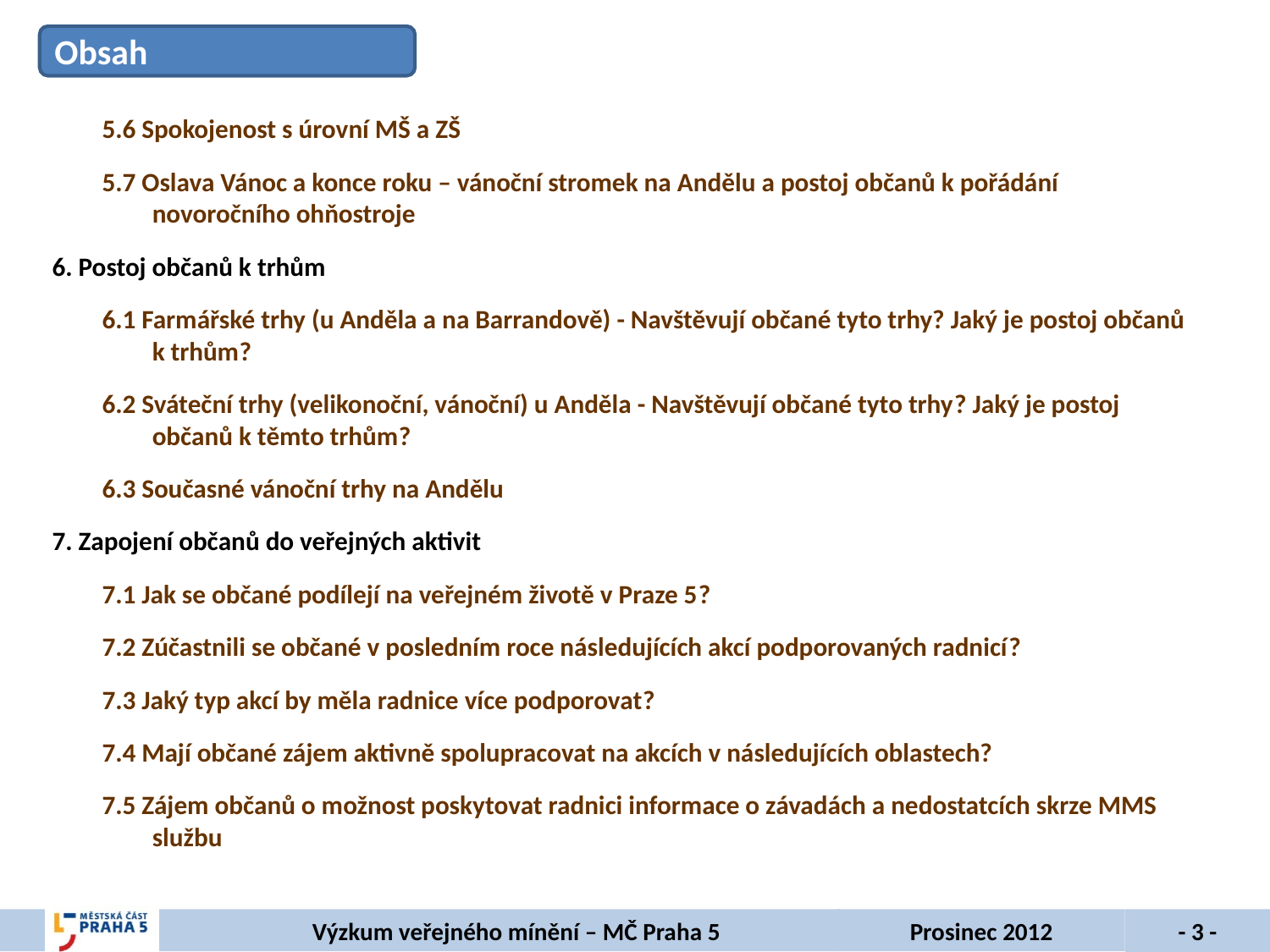

Obsah
5.6 Spokojenost s úrovní MŠ a ZŠ
5.7 Oslava Vánoc a konce roku – vánoční stromek na Andělu a postoj občanů k pořádání novoročního ohňostroje
6. Postoj občanů k trhům
6.1 Farmářské trhy (u Anděla a na Barrandově) - Navštěvují občané tyto trhy? Jaký je postoj občanů k trhům?
6.2 Sváteční trhy (velikonoční, vánoční) u Anděla - Navštěvují občané tyto trhy? Jaký je postoj občanů k těmto trhům?
6.3 Současné vánoční trhy na Andělu
7. Zapojení občanů do veřejných aktivit
7.1 Jak se občané podílejí na veřejném životě v Praze 5?
7.2 Zúčastnili se občané v posledním roce následujících akcí podporovaných radnicí?
7.3 Jaký typ akcí by měla radnice více podporovat?
7.4 Mají občané zájem aktivně spolupracovat na akcích v následujících oblastech?
7.5 Zájem občanů o možnost poskytovat radnici informace o závadách a nedostatcích skrze MMS službu